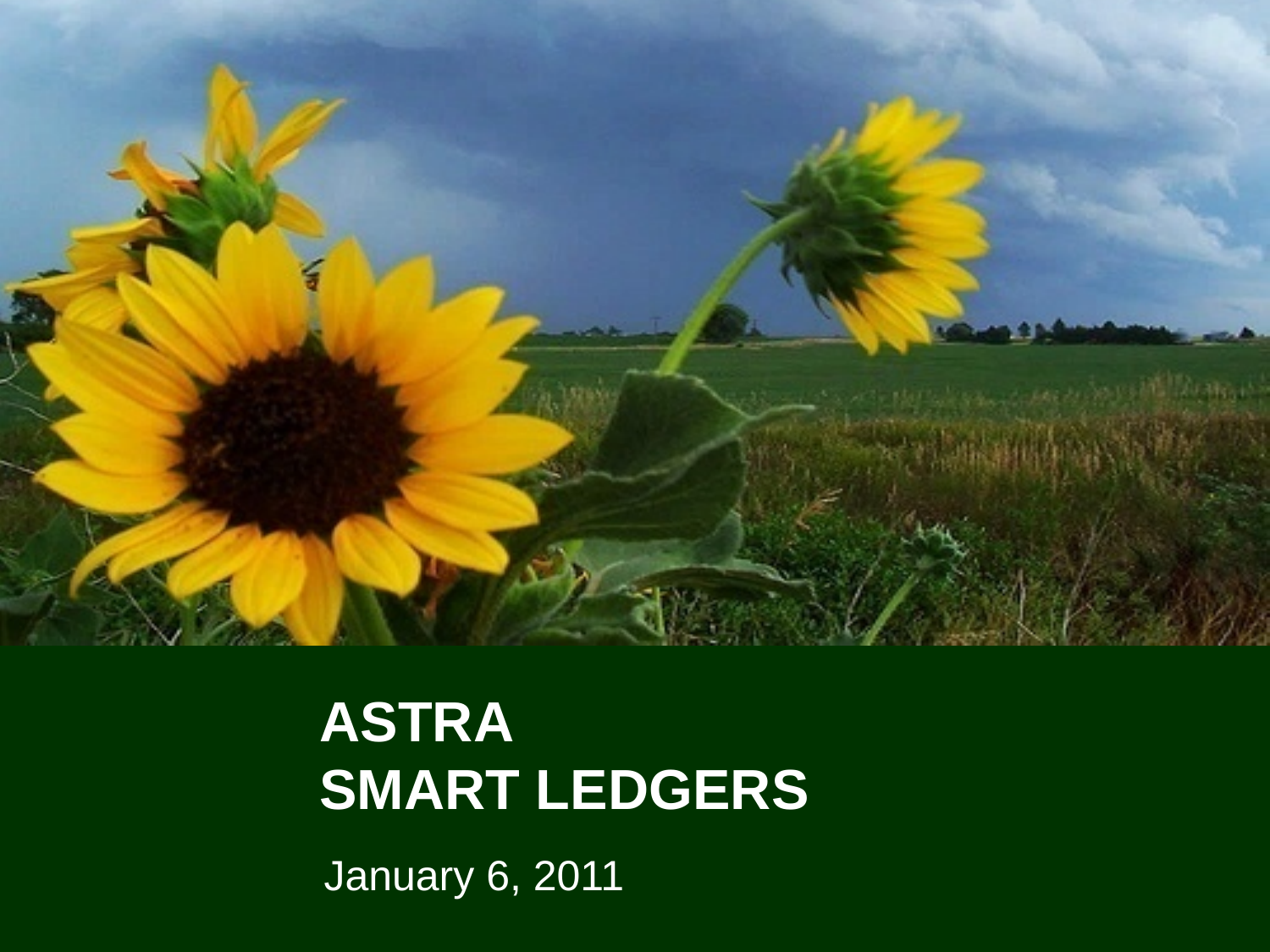

# ASTRA SMART LEDGERS
January 6, 2011